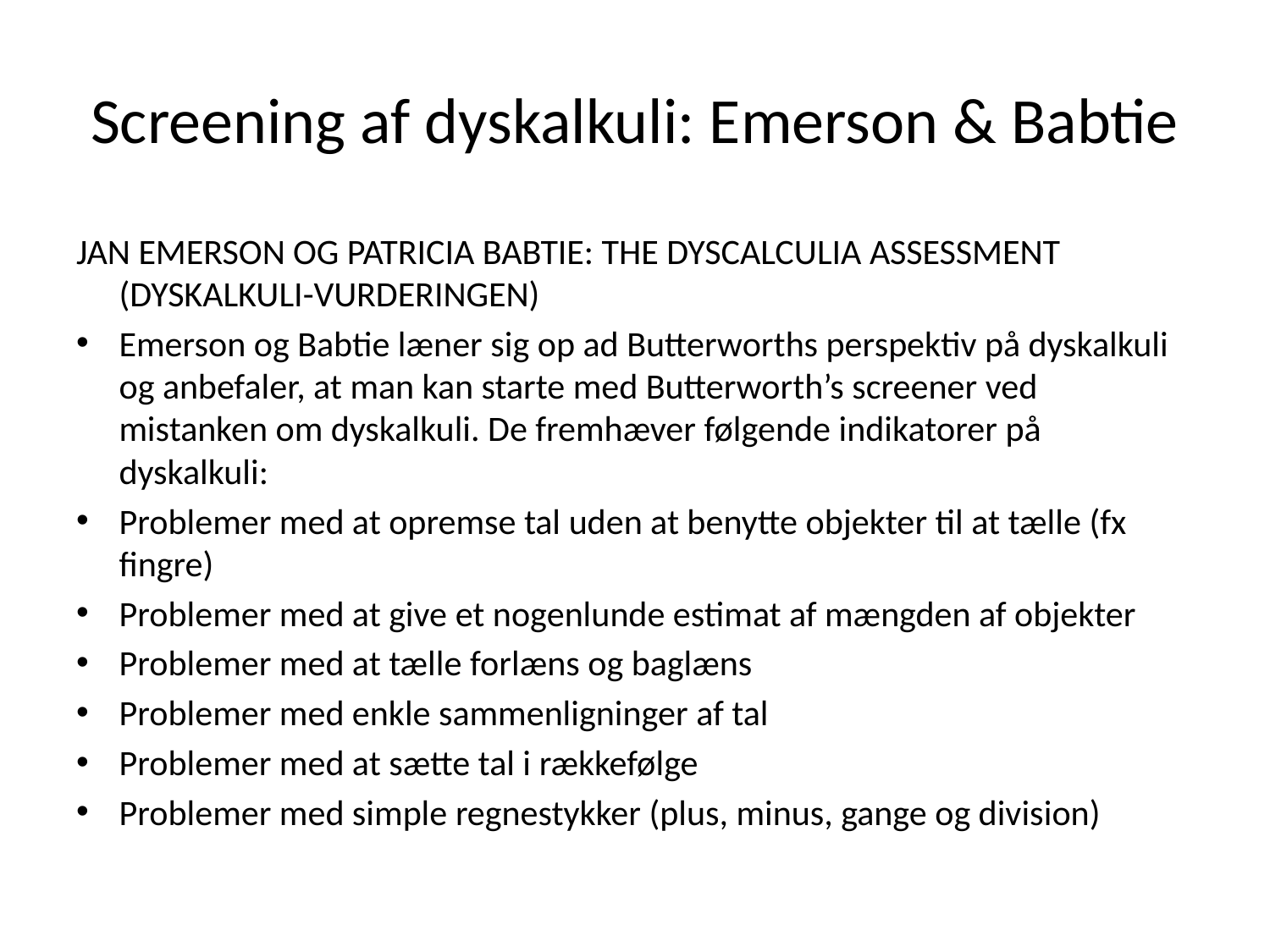

# Screening af dyskalkuli: Emerson & Babtie
JAN EMERSON OG PATRICIA BABTIE: THE DYSCALCULIA ASSESSMENT (DYSKALKULI-VURDERINGEN)
Emerson og Babtie læner sig op ad Butterworths perspektiv på dyskalkuli og anbefaler, at man kan starte med Butterworth’s screener ved mistanken om dyskalkuli. De fremhæver følgende indikatorer på dyskalkuli:
Problemer med at opremse tal uden at benytte objekter til at tælle (fx fingre)
Problemer med at give et nogenlunde estimat af mængden af objekter
Problemer med at tælle forlæns og baglæns
Problemer med enkle sammenligninger af tal
Problemer med at sætte tal i rækkefølge
Problemer med simple regnestykker (plus, minus, gange og division)